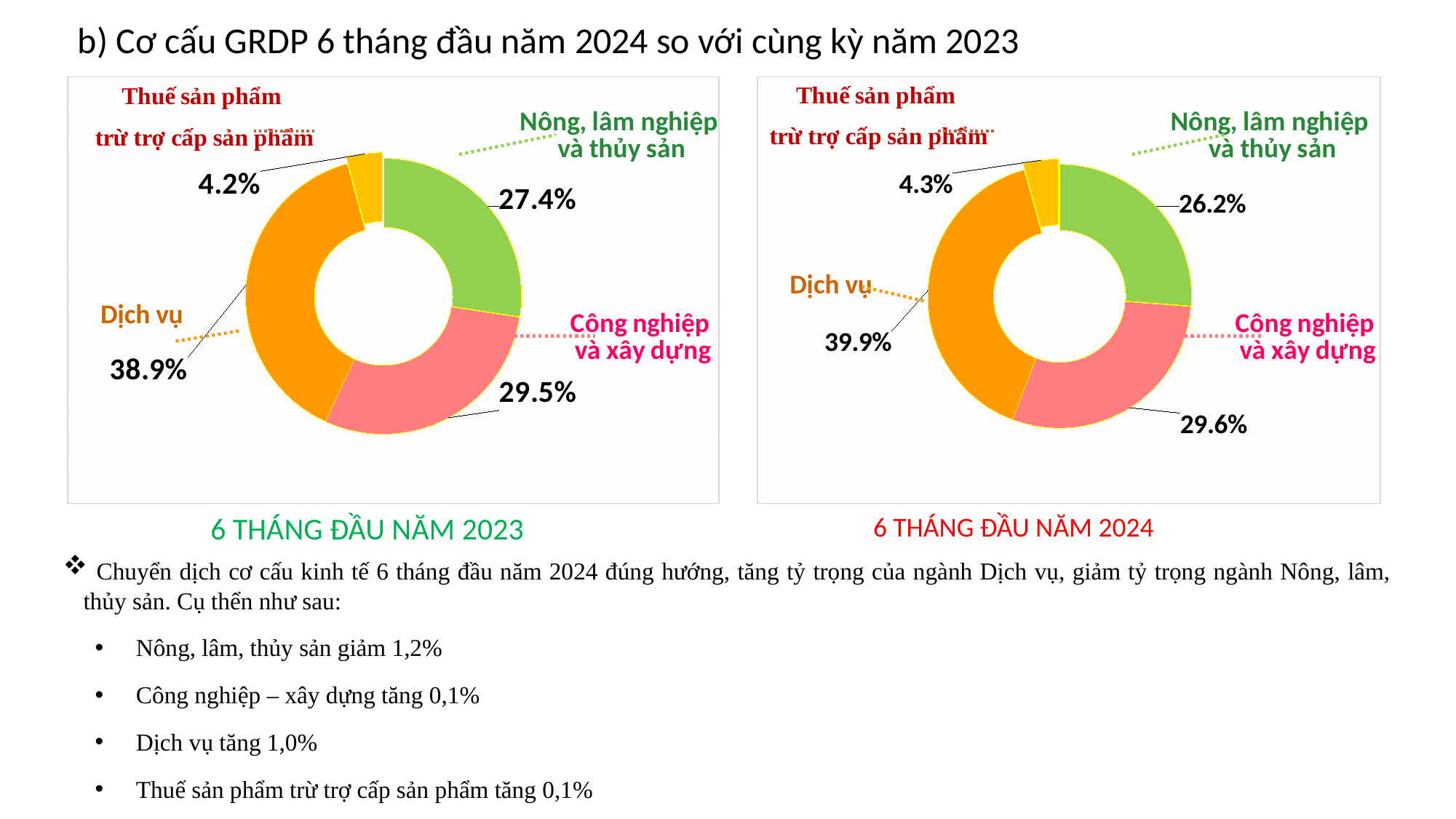

b) Cơ cấu GRDP 6 tháng đầu năm 2024 so với cùng kỳ năm 2023

### Chart

| Category | Tỷ trọng |
|---|---|
| Nông, lâm nghiệp và thủy sản | 0.274 |
| Công nghiệp và xây dựng | 0.295 |
| Dịch vụ | 0.389 |
| Thuế SP trừ trợ cấp SP | 0.042 |

### Chart

| Category | Tỷ trọng |
|---|---|
| Nông, lâm nghiệp và thủy sản | 0.262 |
| Công nghiệp và xây dựng | 0.296 |
| Dịch vụ | 0.399 |
| Thuế SP trừ trợ cấp SP | 0.043 |
6 THÁNG ĐẦU NĂM 2023

6 THÁNG ĐẦU NĂM 2024

 Chuyển dịch cơ cấu kinh tế 6 tháng đầu năm 2024 đúng hướng, tăng tỷ trọng của ngành Dịch vụ, giảm tỷ trọng ngành Nông, lâm, thủy sản. Cụ thển như sau:
Nông, lâm, thủy sản giảm 1,2%
Công nghiệp – xây dựng tăng 0,1%
Dịch vụ tăng 1,0%
Thuế sản phẩm trừ trợ cấp sản phẩm tăng 0,1%